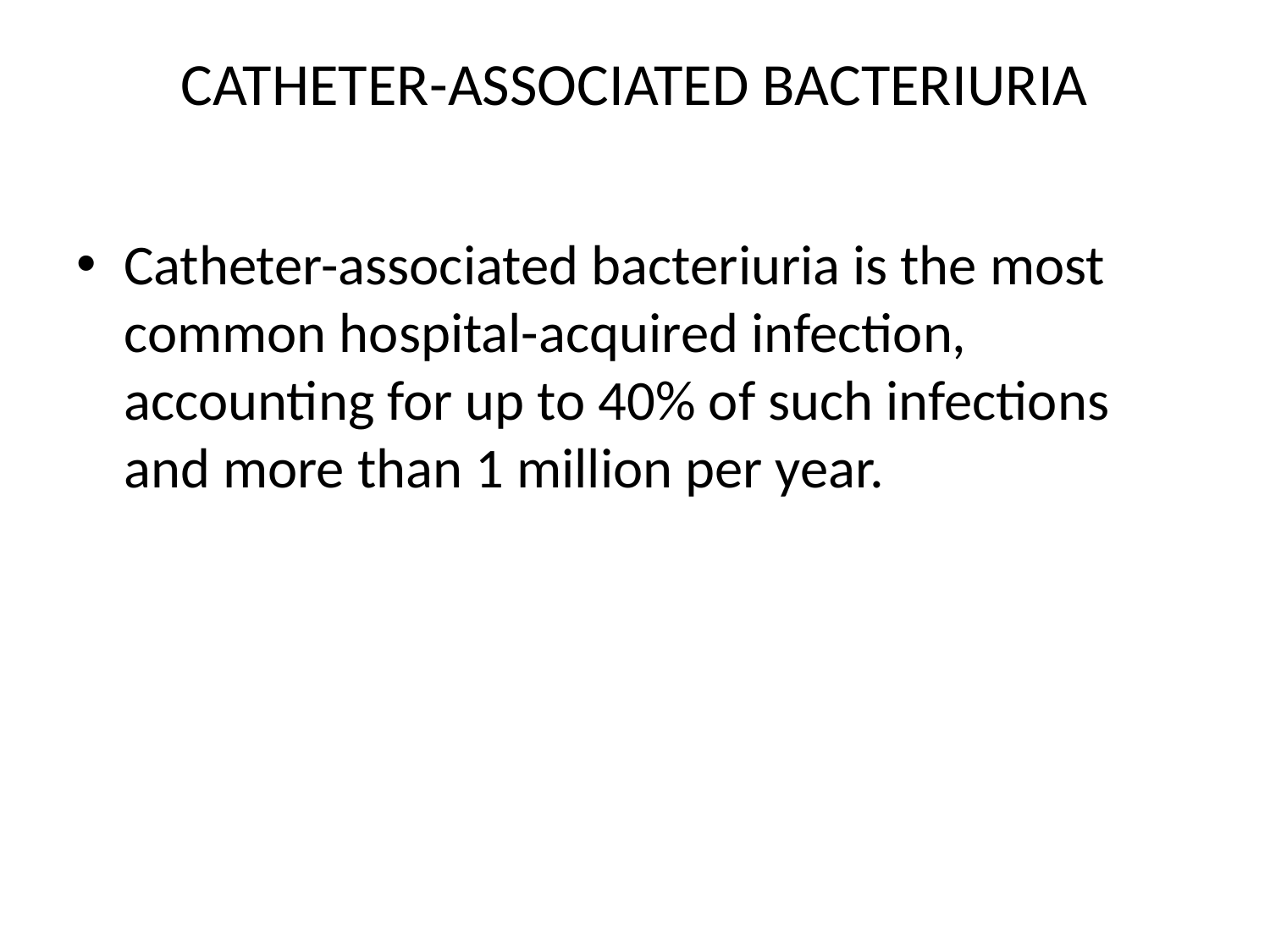

# CATHETER-ASSOCIATED BACTERIURIA
Catheter-associated bacteriuria is the most common hospital-acquired infection, accounting for up to 40% of such infections and more than 1 million per year.